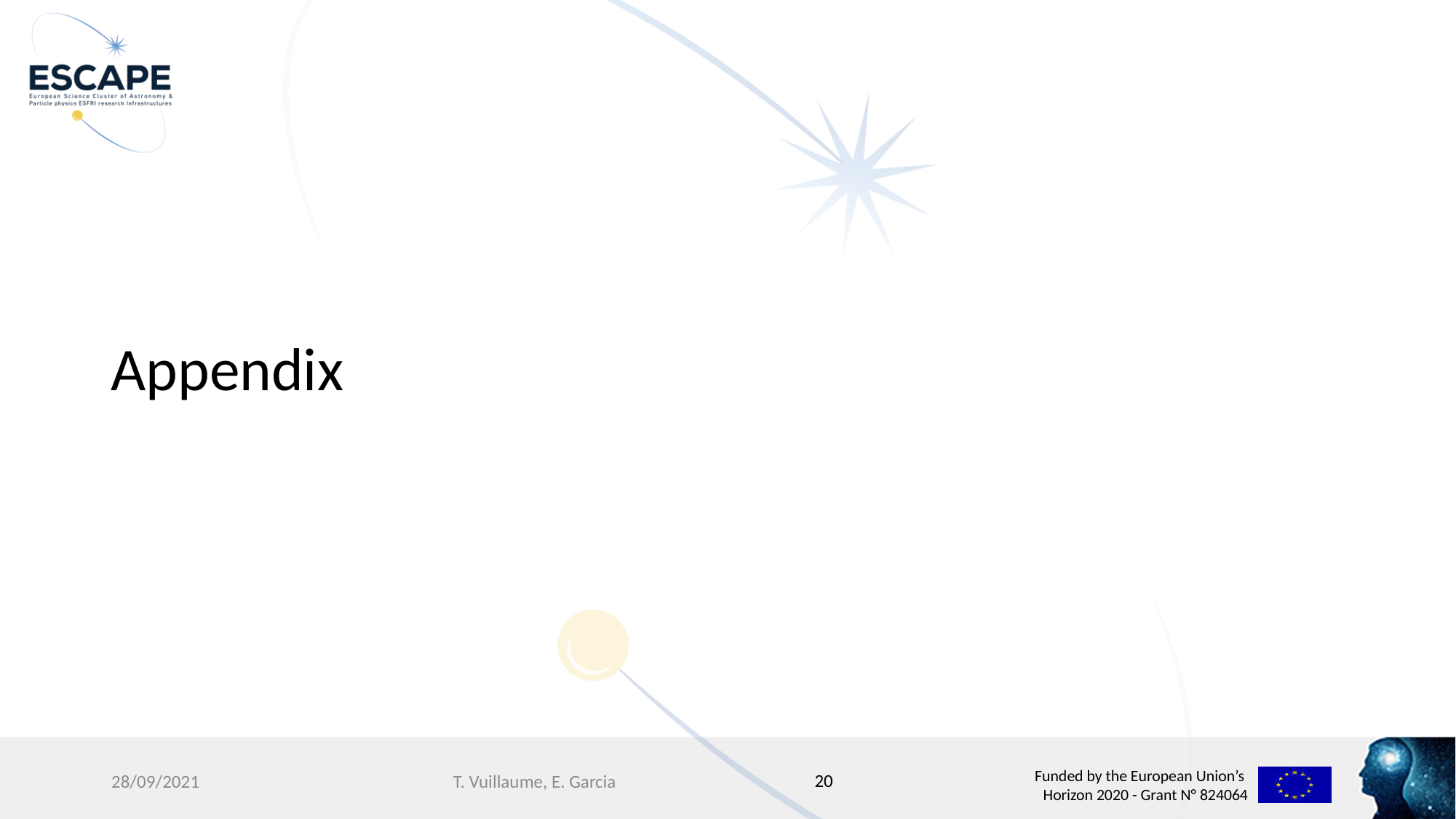

#
Appendix
20
28/09/2021
T. Vuillaume, E. Garcia